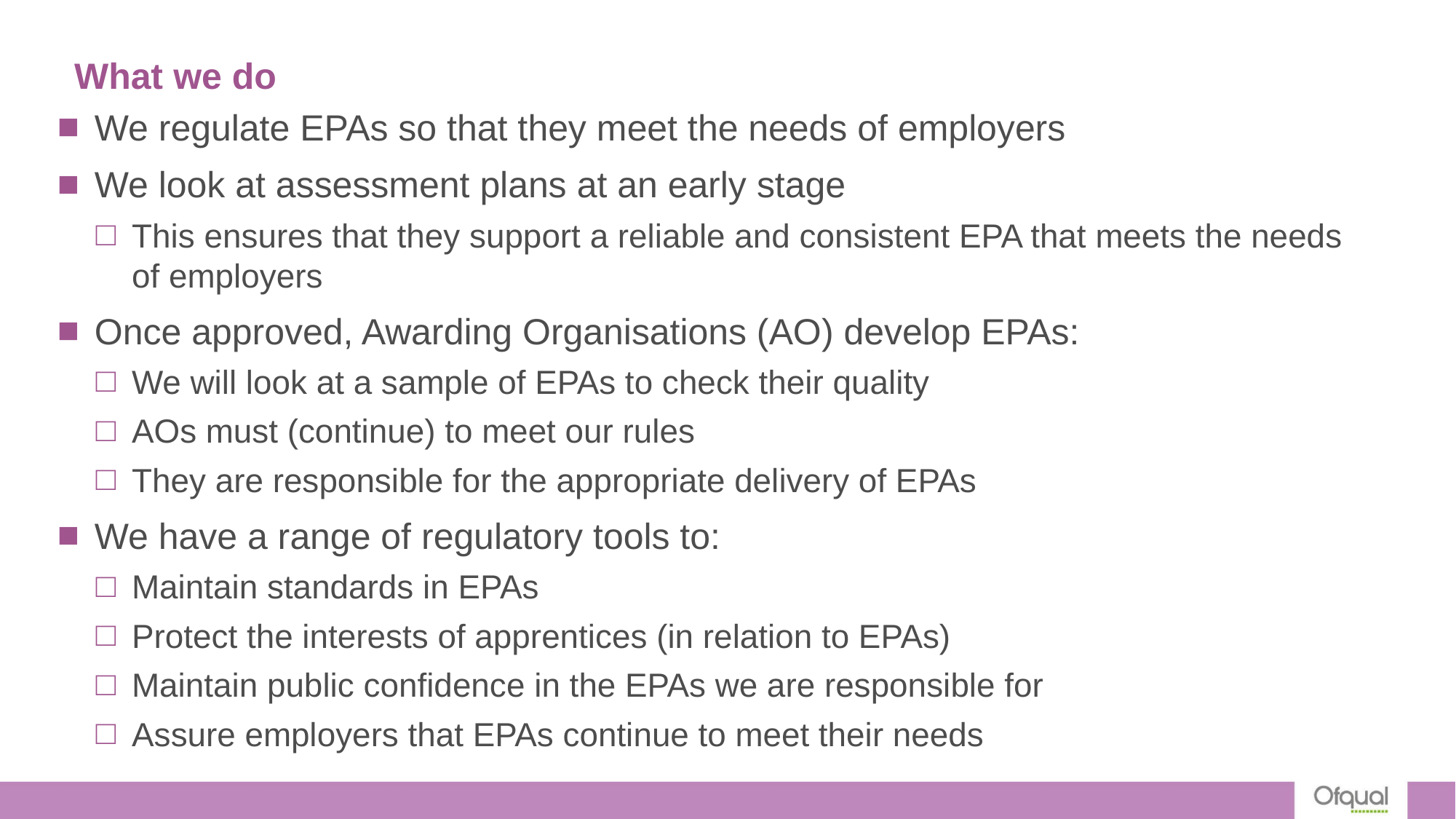

# What we do
We regulate EPAs so that they meet the needs of employers
We look at assessment plans at an early stage
This ensures that they support a reliable and consistent EPA that meets the needs of employers
Once approved, Awarding Organisations (AO) develop EPAs:
We will look at a sample of EPAs to check their quality
AOs must (continue) to meet our rules
They are responsible for the appropriate delivery of EPAs
We have a range of regulatory tools to:
Maintain standards in EPAs
Protect the interests of apprentices (in relation to EPAs)
Maintain public confidence in the EPAs we are responsible for
Assure employers that EPAs continue to meet their needs